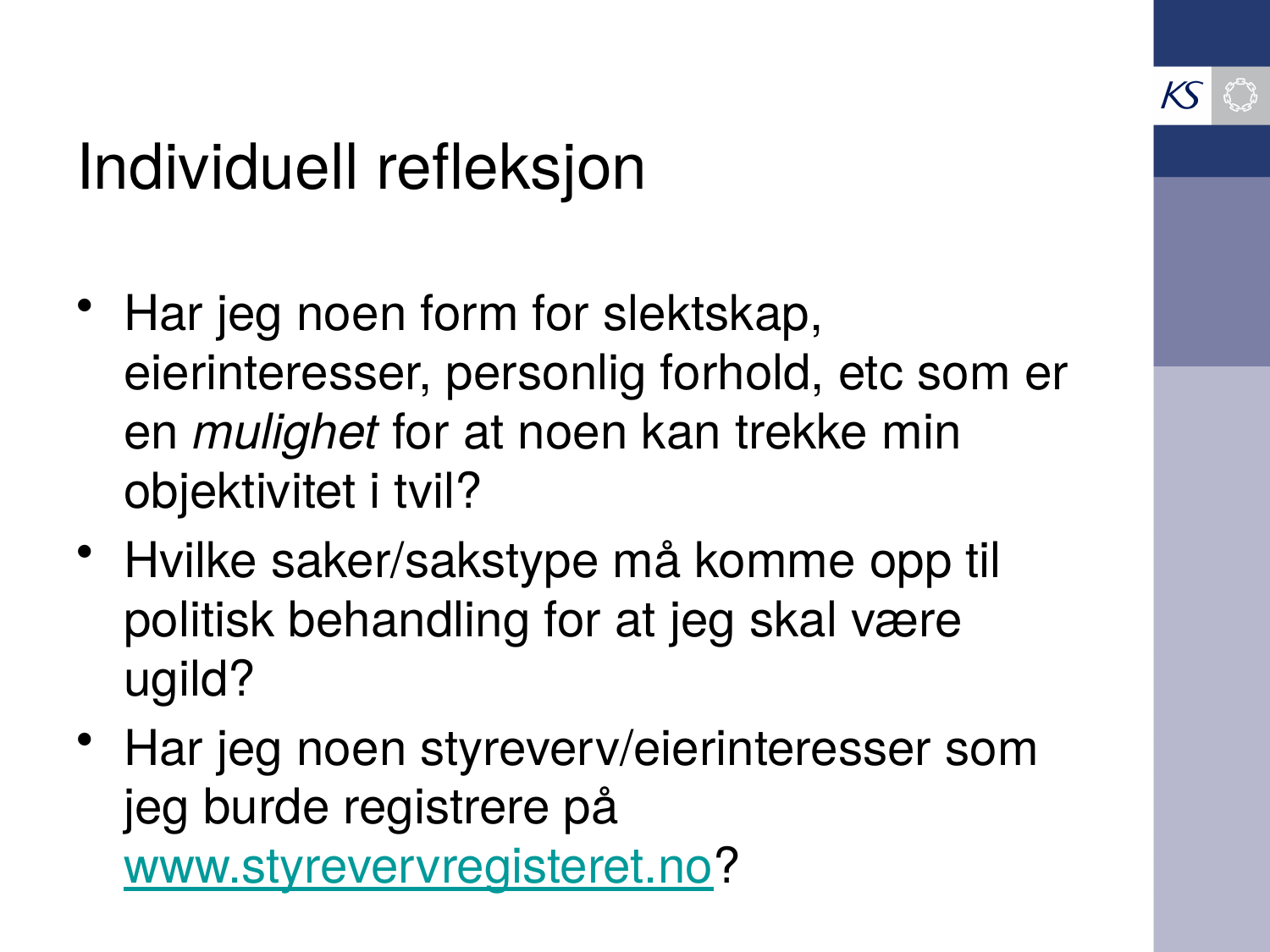

# Individuell refleksjon
Har jeg noen form for slektskap, eierinteresser, personlig forhold, etc som er en mulighet for at noen kan trekke min objektivitet i tvil?
Hvilke saker/sakstype må komme opp til politisk behandling for at jeg skal være ugild?
Har jeg noen styreverv/eierinteresser som jeg burde registrere på www.styrevervregisteret.no?